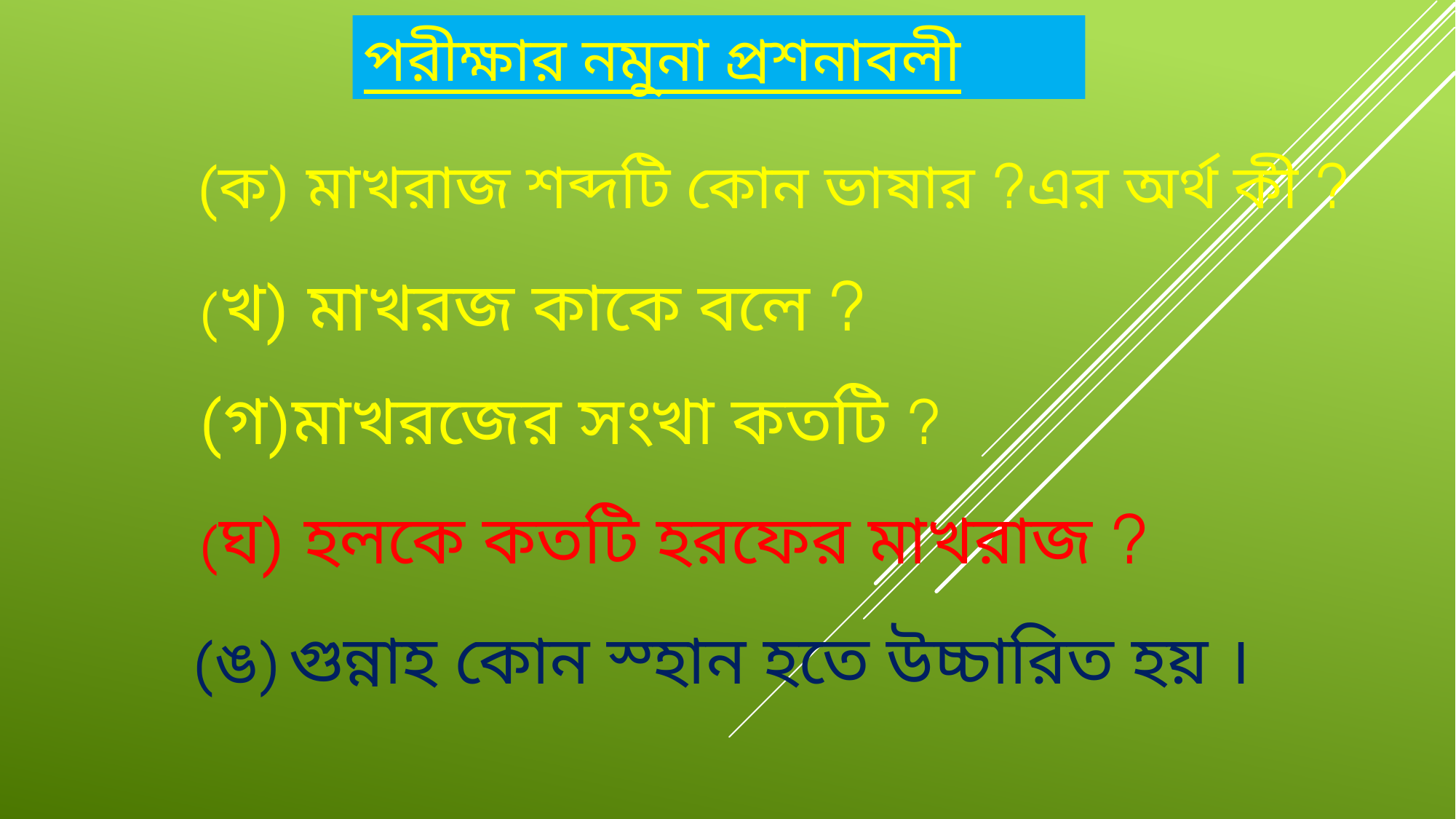

পরীক্ষার নমুনা প্রশনাবলী
(ক) মাখরাজ শব্দটি কোন ভাষার ?এর অর্থ কী ?
(খ) মাখরজ কাকে বলে ?
(গ)মাখরজের সংখা কতটি ?
(ঘ) হলকে কতটি হরফের মাখরাজ ?
(ঙ) গুন্নাহ কোন স্হান হতে উচ্চারিত হয় ।